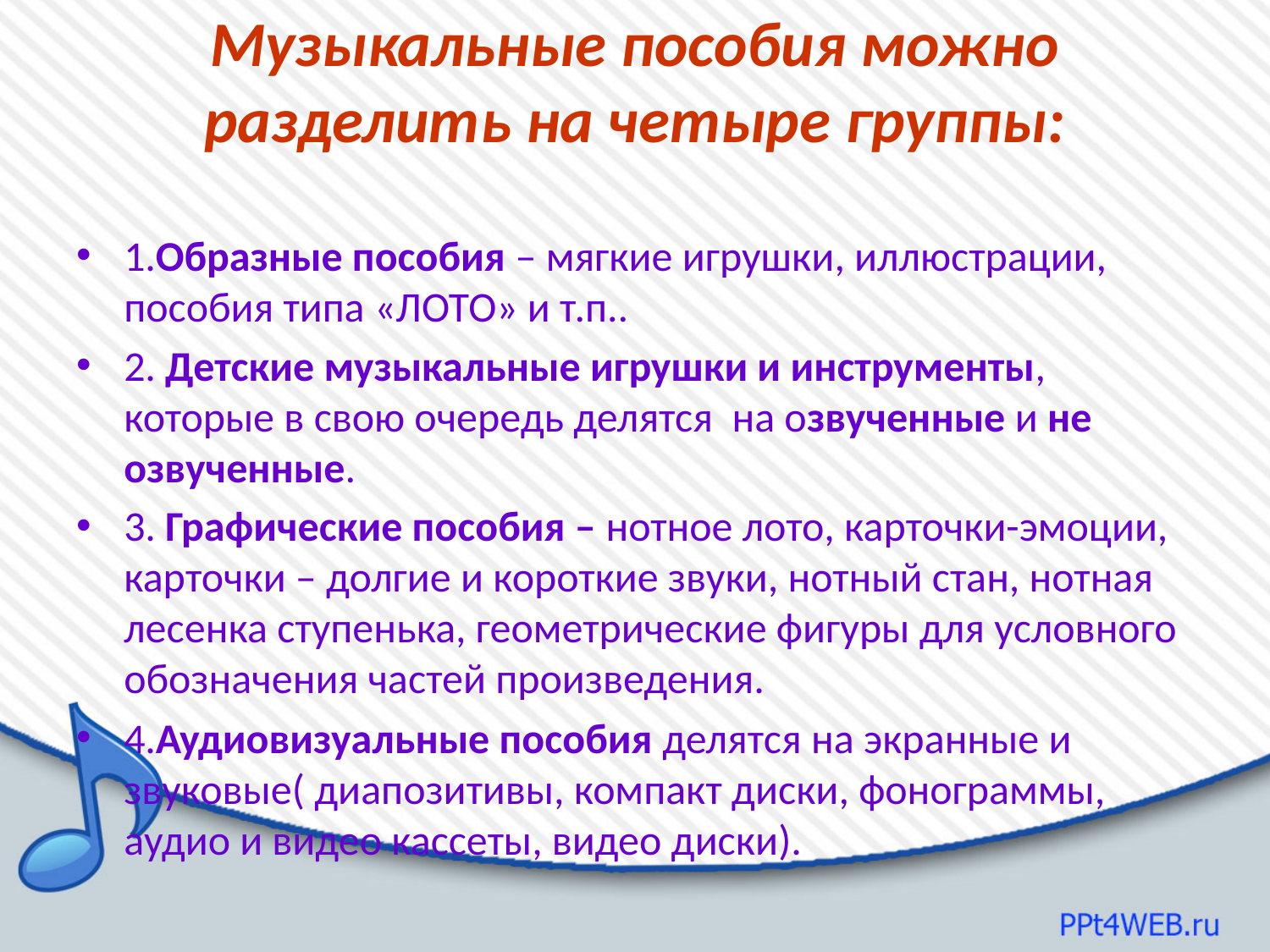

# Музыкальные пособия можно разделить на четыре группы:
1.Образные пособия – мягкие игрушки, иллюстрации, пособия типа «ЛОТО» и т.п..
2. Детские музыкальные игрушки и инструменты, которые в свою очередь делятся  на озвученные и не озвученные.
3. Графические пособия – нотное лото, карточки-эмоции, карточки – долгие и короткие звуки, нотный стан, нотная лесенка ступенька, геометрические фигуры для условного обозначения частей произведения.
4.Аудиовизуальные пособия делятся на экранные и звуковые( диапозитивы, компакт диски, фонограммы, аудио и видео кассеты, видео диски).